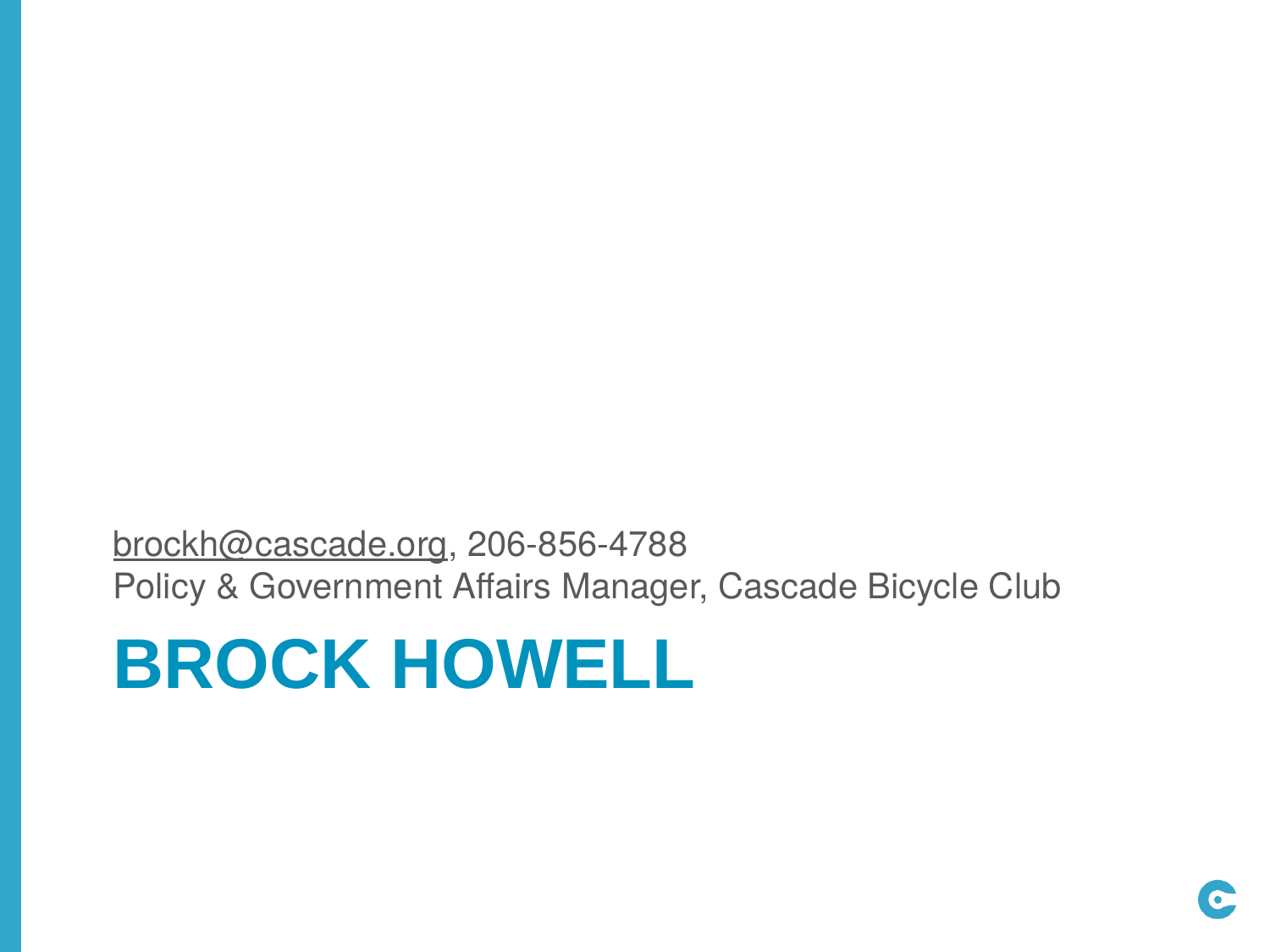

brockh@cascade.org, 206-856-4788
Policy & Government Affairs Manager, Cascade Bicycle Club
# Brock Howell